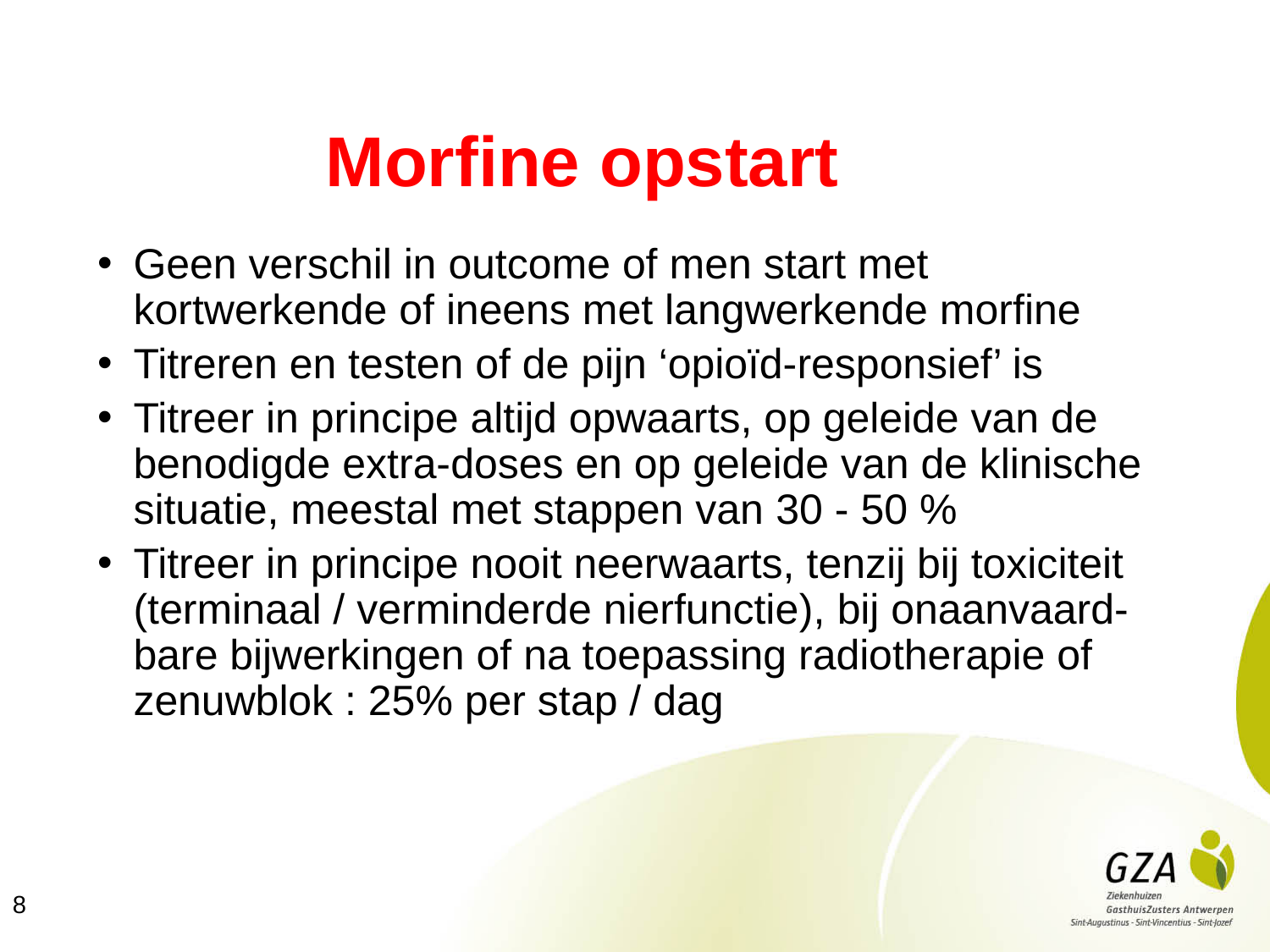

# Morfine opstart
Geen verschil in outcome of men start met kortwerkende of ineens met langwerkende morfine
Titreren en testen of de pijn ‘opioïd-responsief’ is
Titreer in principe altijd opwaarts, op geleide van de benodigde extra-doses en op geleide van de klinische situatie, meestal met stappen van 30 - 50 %
Titreer in principe nooit neerwaarts, tenzij bij toxiciteit (terminaal / verminderde nierfunctie), bij onaanvaard-bare bijwerkingen of na toepassing radiotherapie of zenuwblok : 25% per stap / dag
8